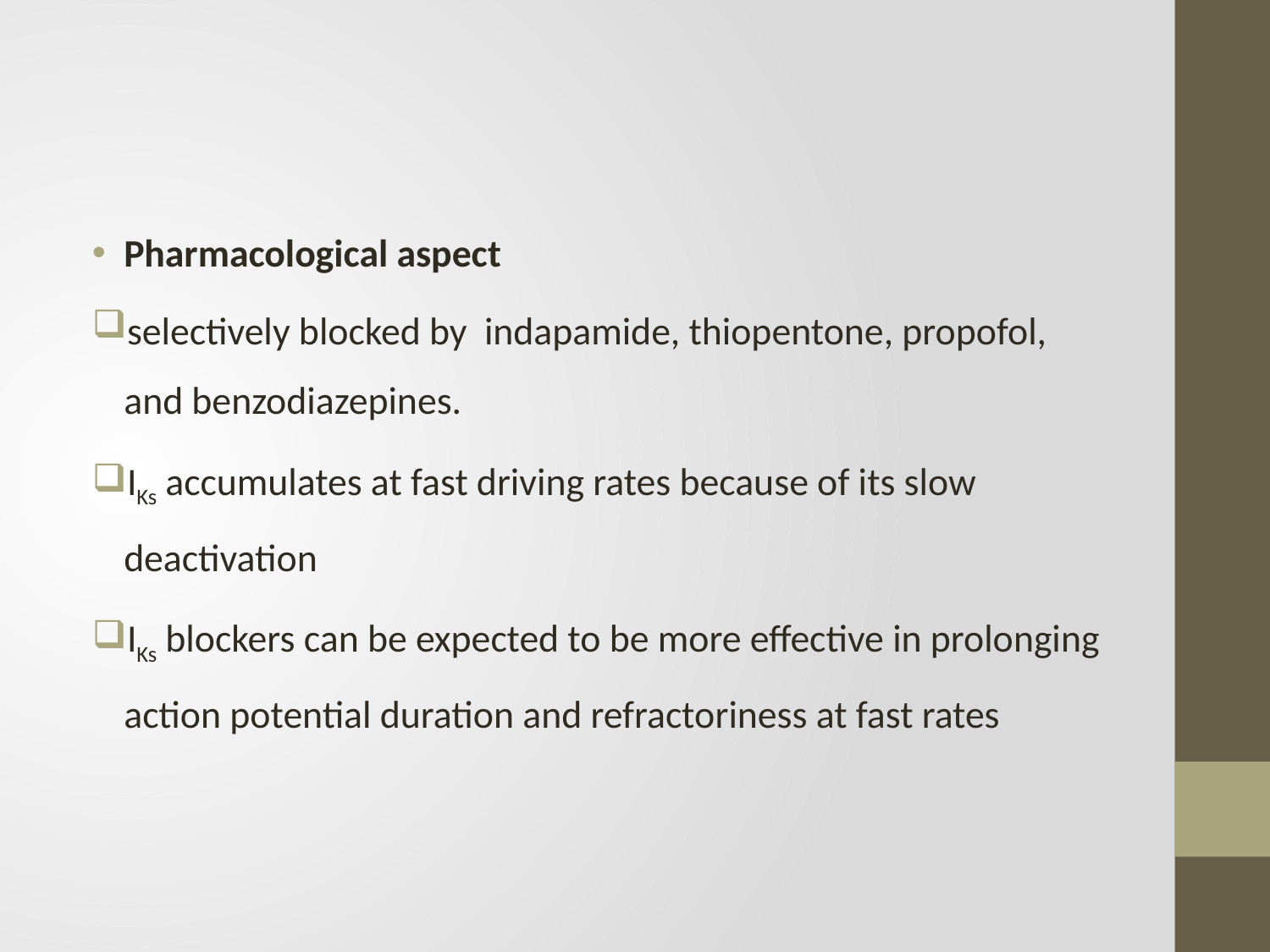

#
Pharmacological aspect
selectively blocked by  indapamide, thiopentone, propofol, and benzodiazepines.
IKs accumulates at fast driving rates because of its slow deactivation
IKs blockers can be expected to be more effective in prolonging action potential duration and refractoriness at fast rates